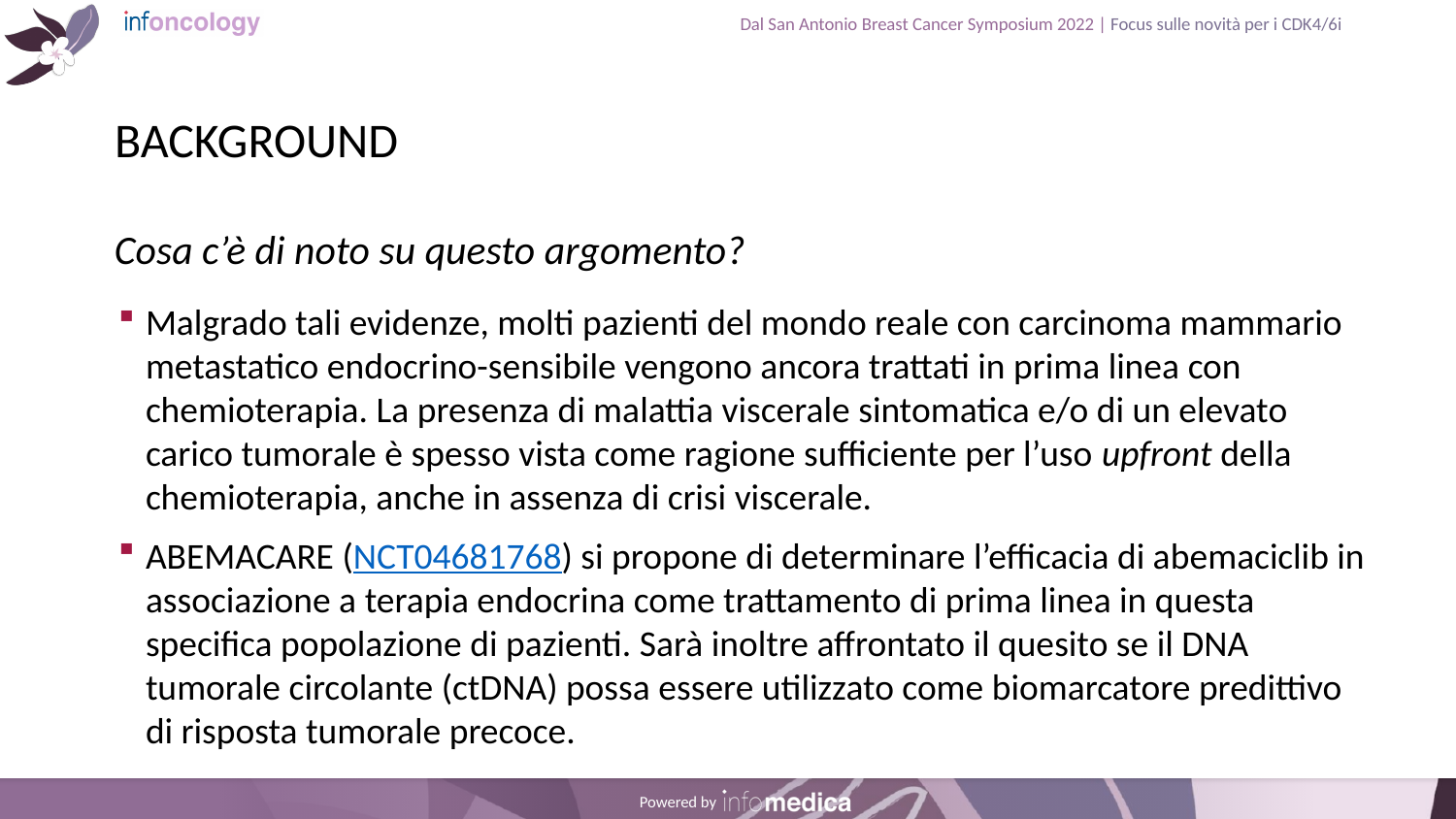

# BACKGROUND
Malgrado tali evidenze, molti pazienti del mondo reale con carcinoma mammario metastatico endocrino-sensibile vengono ancora trattati in prima linea con chemioterapia. La presenza di malattia viscerale sintomatica e/o di un elevato carico tumorale è spesso vista come ragione sufficiente per l’uso upfront della chemioterapia, anche in assenza di crisi viscerale.
ABEMACARE (NCT04681768) si propone di determinare l’efficacia di abemaciclib in associazione a terapia endocrina come trattamento di prima linea in questa specifica popolazione di pazienti. Sarà inoltre affrontato il quesito se il DNA tumorale circolante (ctDNA) possa essere utilizzato come biomarcatore predittivo di risposta tumorale precoce.